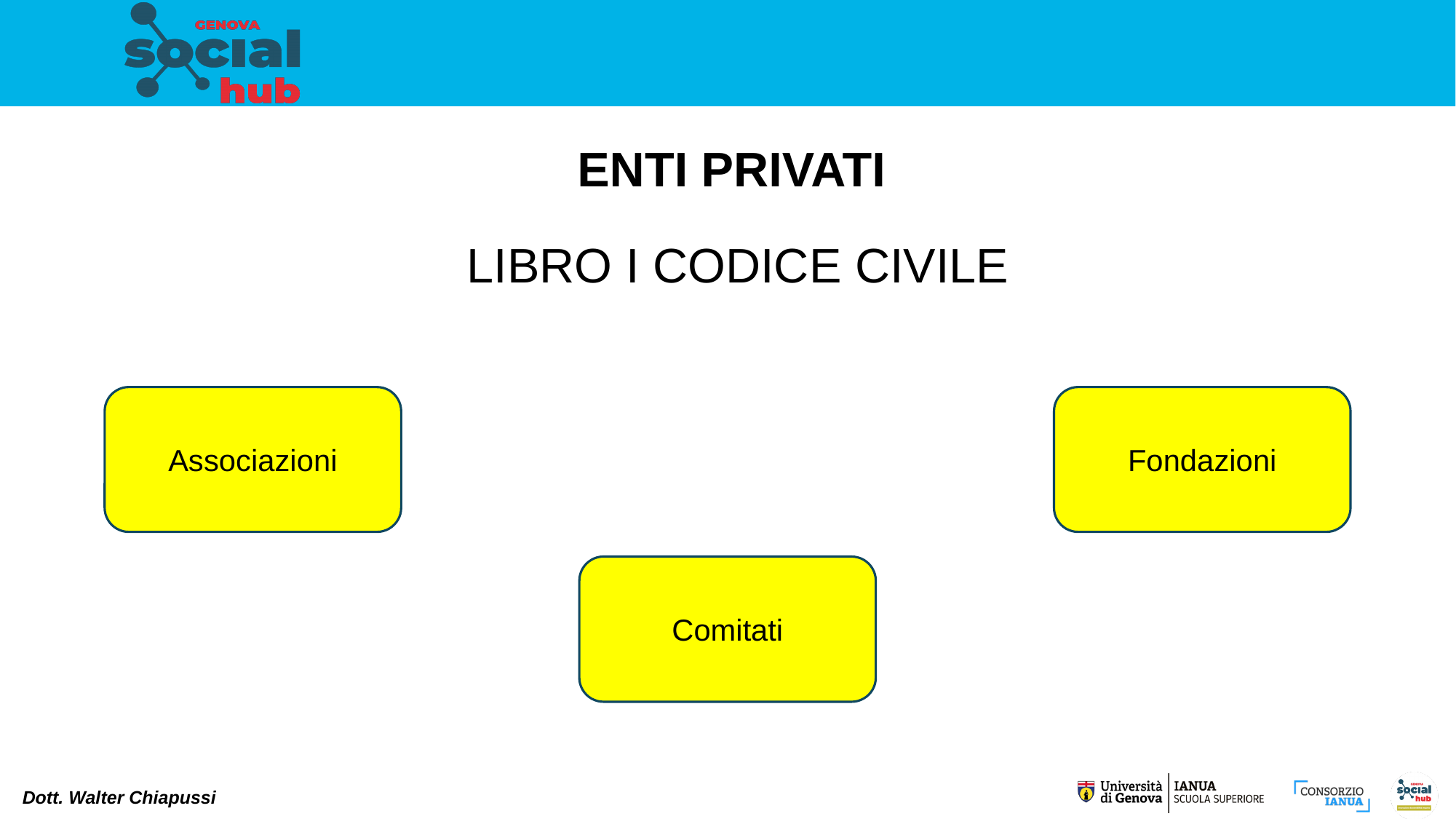

ENTI PRIVATI
LIBRO I CODICE CIVILE
Associazioni
Fondazioni

Comitati